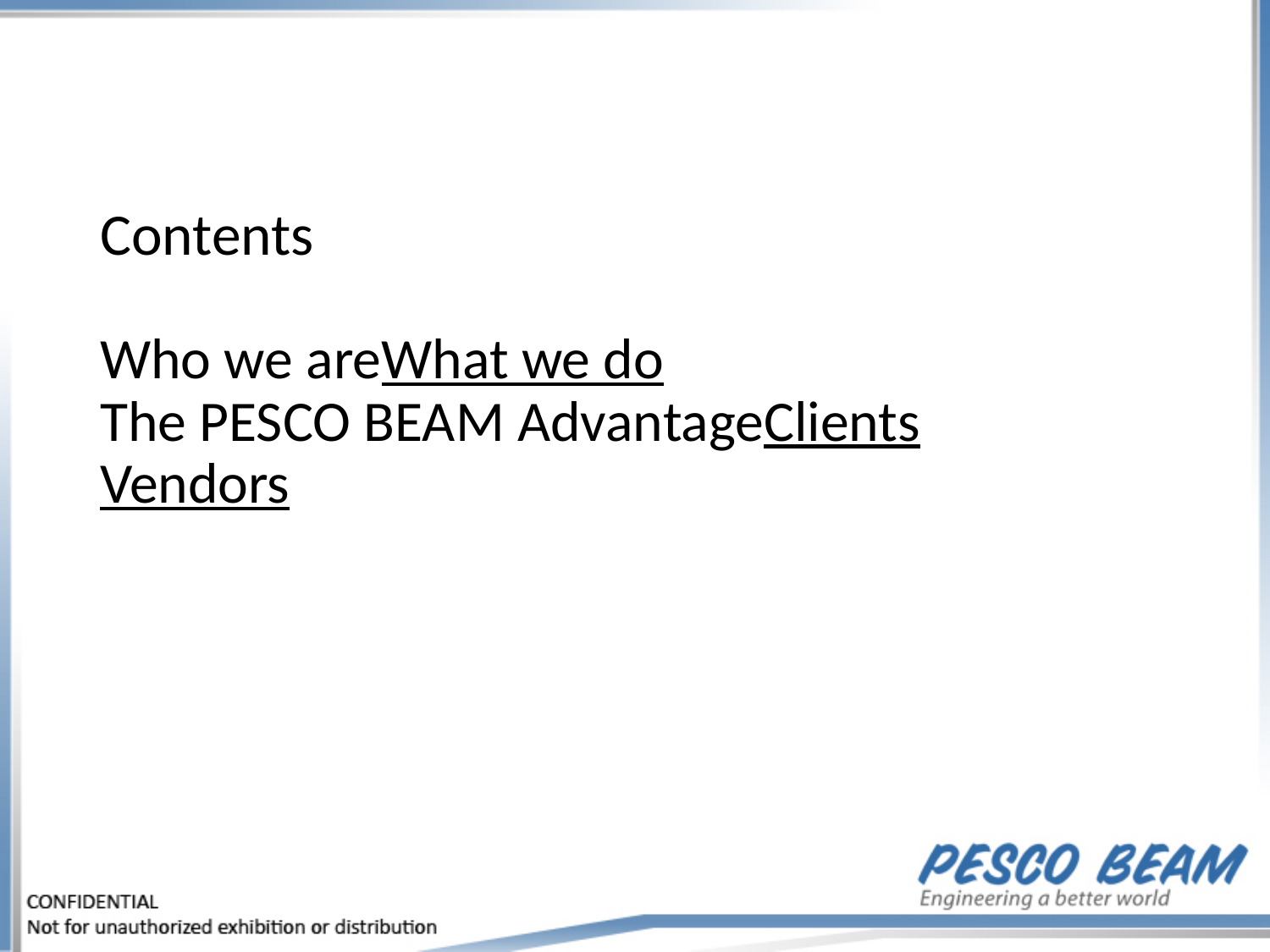

# Contents Who we are What we do The PESCO BEAM Advantage Clients Vendors